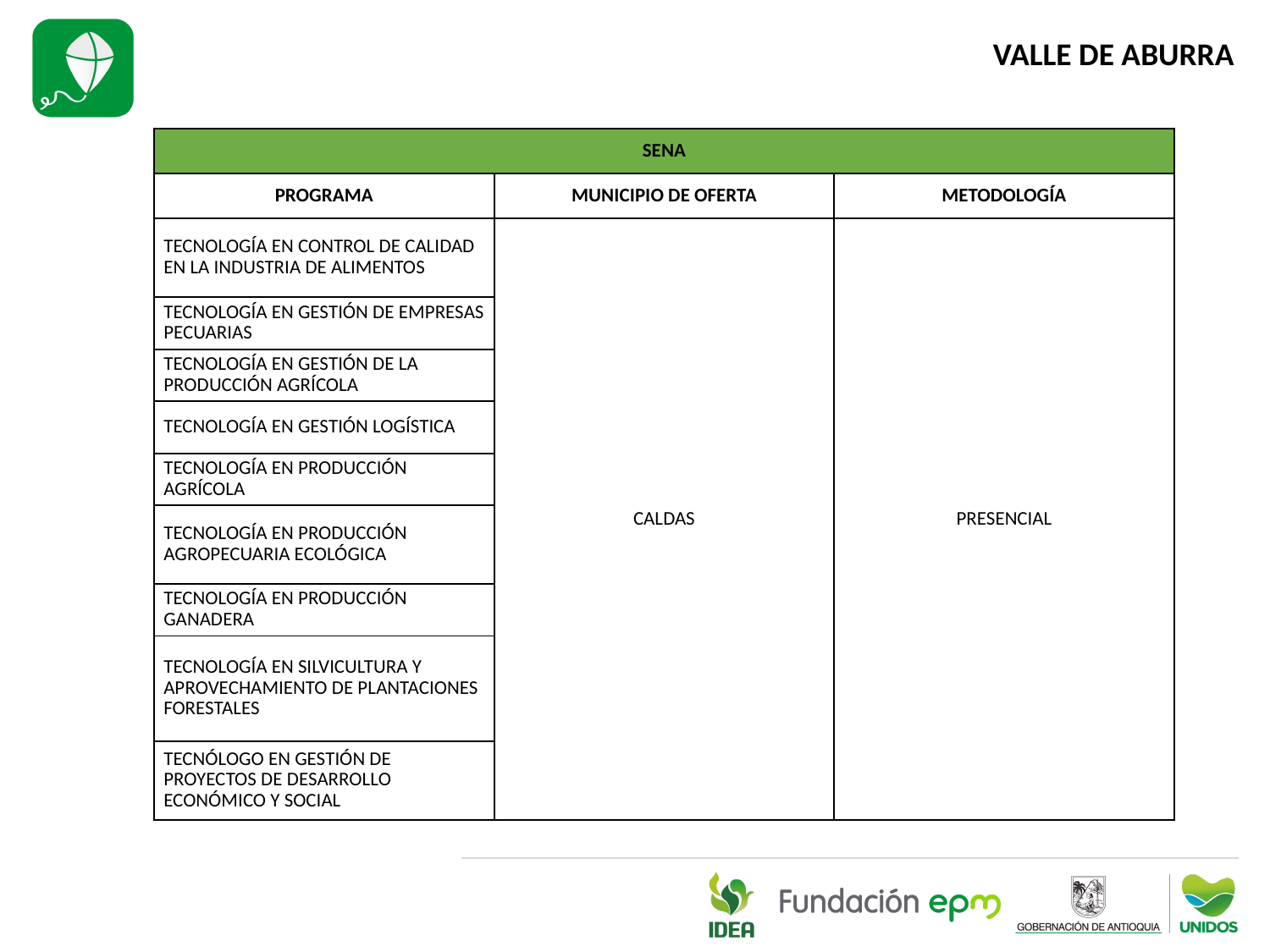

VALLE DE ABURRA
| SENA |  |  |
| --- | --- | --- |
| PROGRAMA | MUNICIPIO DE OFERTA | METODOLOGÍA |
| TECNOLOGÍA EN CONTROL DE CALIDAD EN LA INDUSTRIA DE ALIMENTOS | CALDAS | PRESENCIAL |
| TECNOLOGÍA EN GESTIÓN DE EMPRESAS PECUARIAS |  |  |
| TECNOLOGÍA EN GESTIÓN DE LA PRODUCCIÓN AGRÍCOLA |  |  |
| TECNOLOGÍA EN GESTIÓN LOGÍSTICA |  |  |
| TECNOLOGÍA EN PRODUCCIÓN AGRÍCOLA |  |  |
| TECNOLOGÍA EN PRODUCCIÓN AGROPECUARIA ECOLÓGICA |  |  |
| TECNOLOGÍA EN PRODUCCIÓN GANADERA |  |  |
| TECNOLOGÍA EN SILVICULTURA Y APROVECHAMIENTO DE PLANTACIONES FORESTALES |  |  |
| TECNÓLOGO EN GESTIÓN DE PROYECTOS DE DESARROLLO ECONÓMICO Y SOCIAL |  |  |